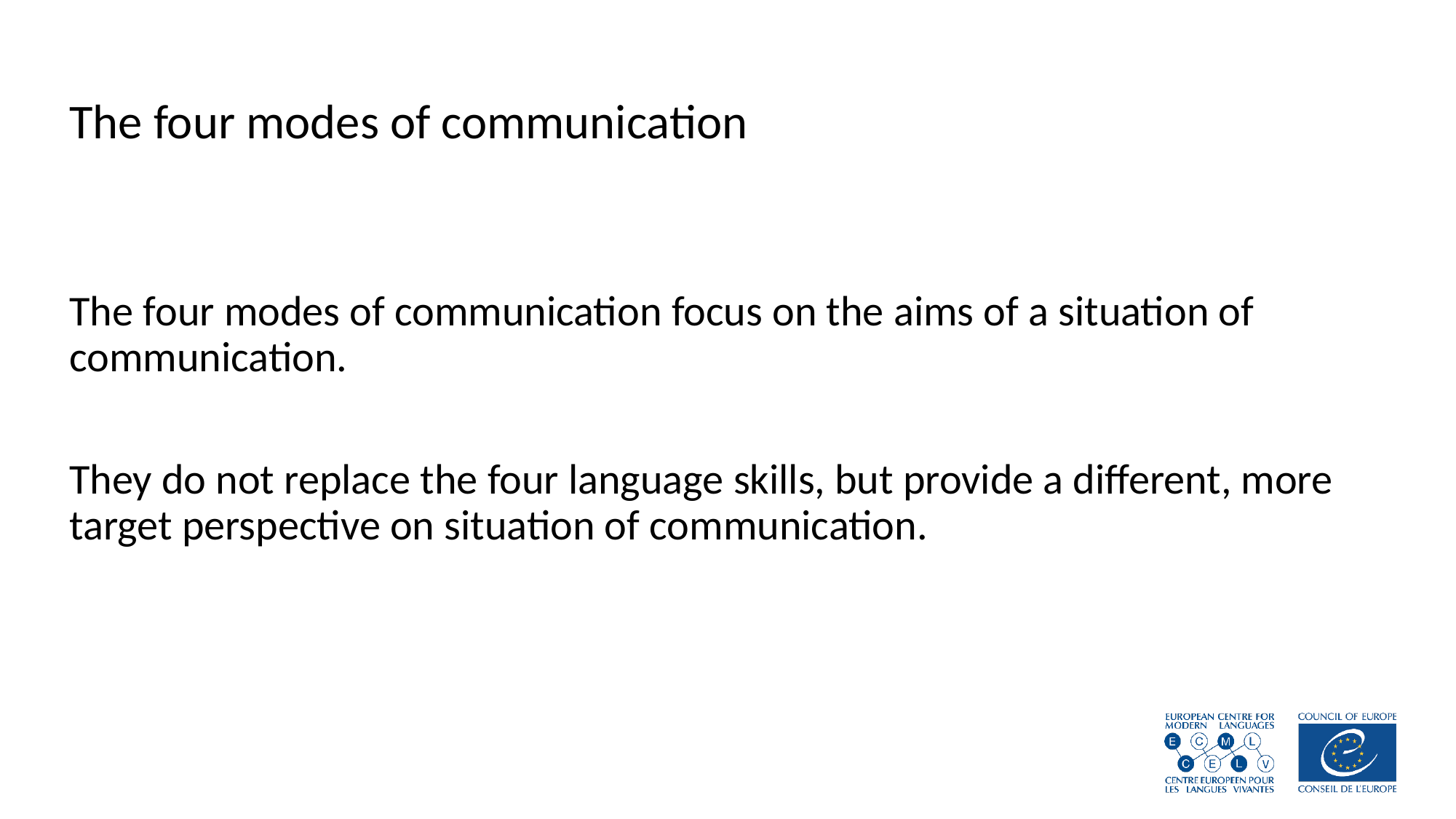

# The four modes of communication

The four modes of communication focus on the aims of a situation of communication.

They do not replace the four language skills, but provide a different, more target perspective on situation of communication.